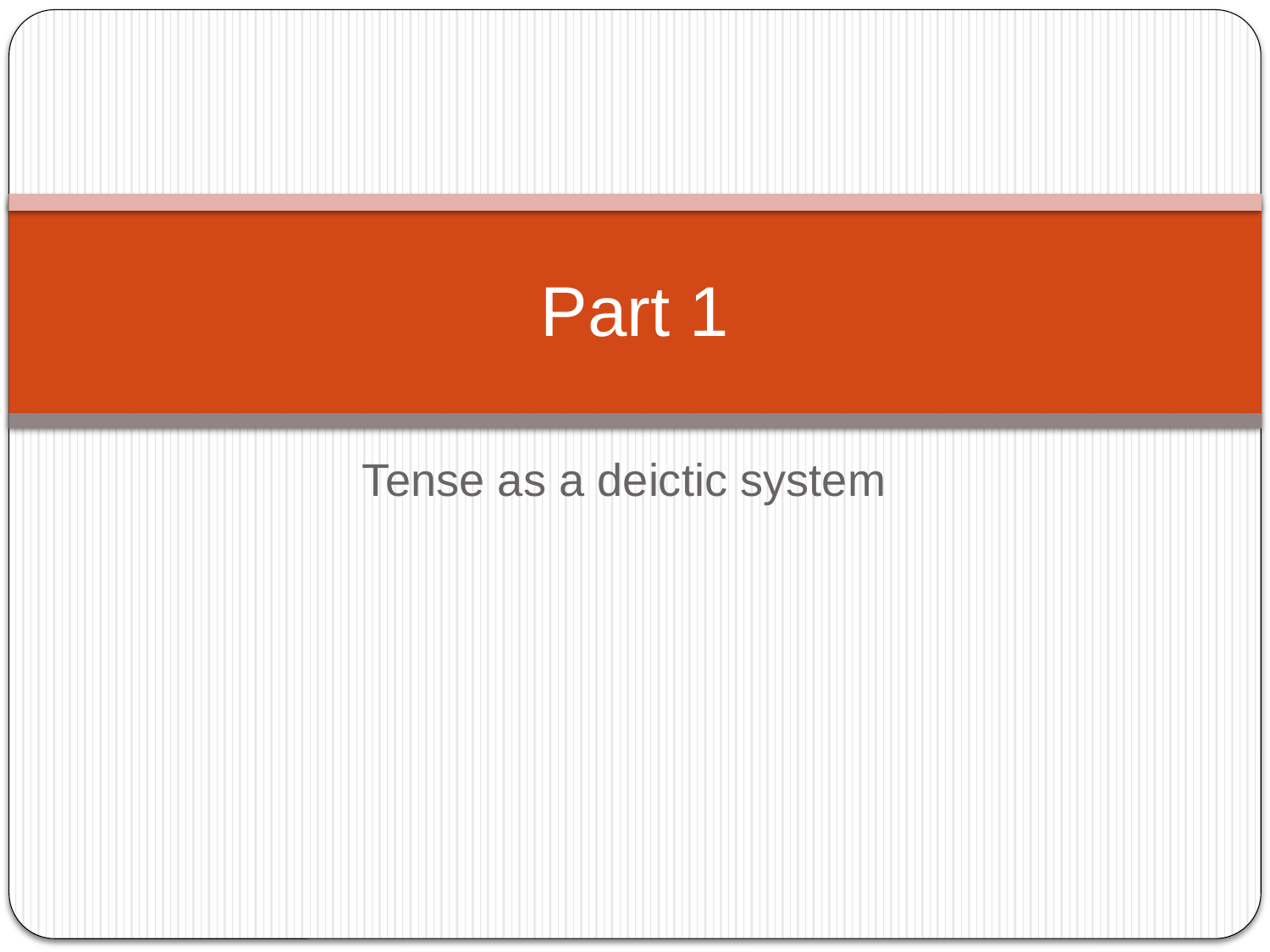

# Part 1
Tense as a deictic system